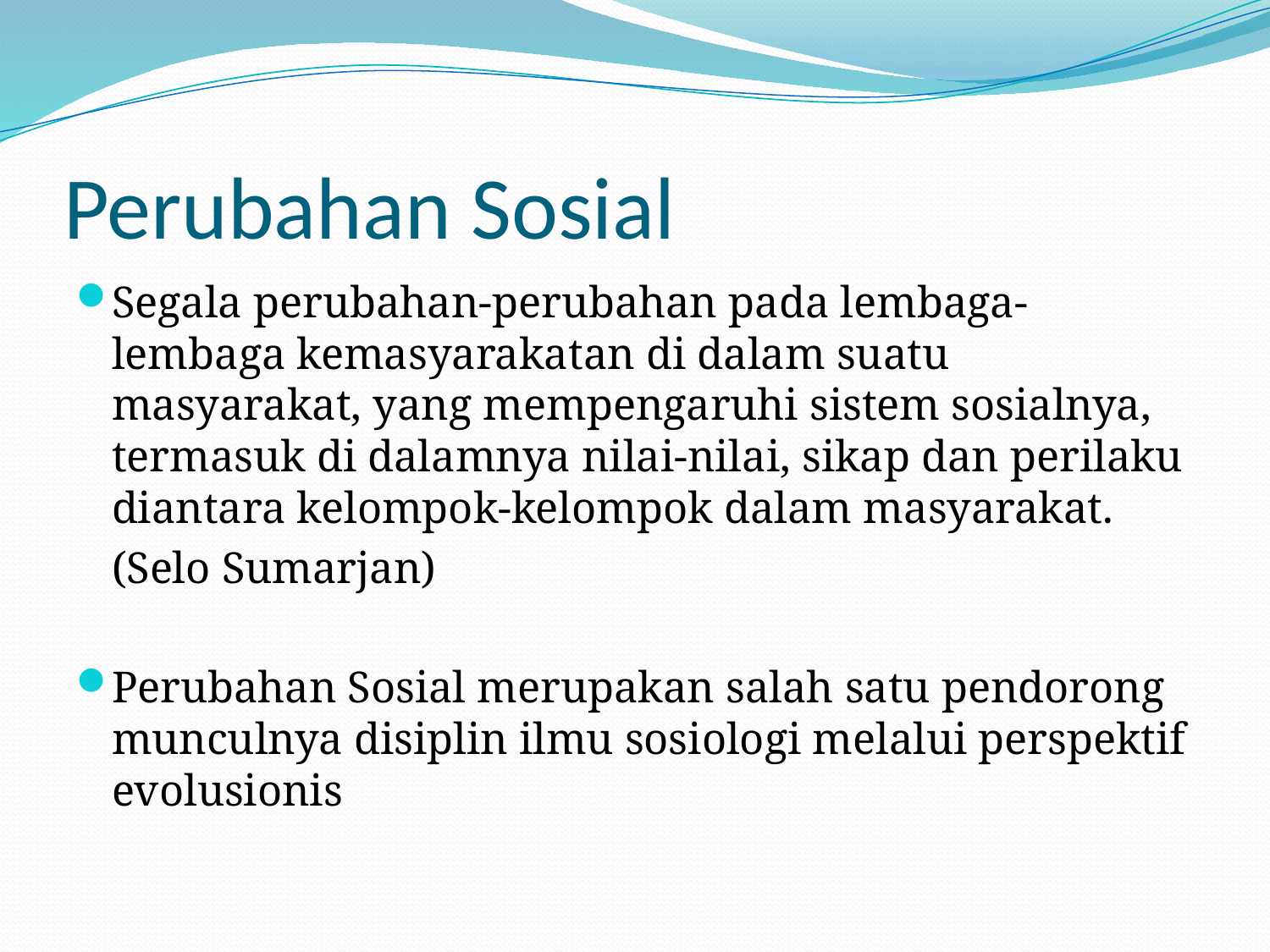

# Perubahan Sosial
Segala perubahan-perubahan pada lembaga-lembaga kemasyarakatan di dalam suatu masyarakat, yang mempengaruhi sistem sosialnya, termasuk di dalamnya nilai-nilai, sikap dan perilaku diantara kelompok-kelompok dalam masyarakat.
	(Selo Sumarjan)

Perubahan Sosial merupakan salah satu pendorong munculnya disiplin ilmu sosiologi melalui perspektif evolusionis